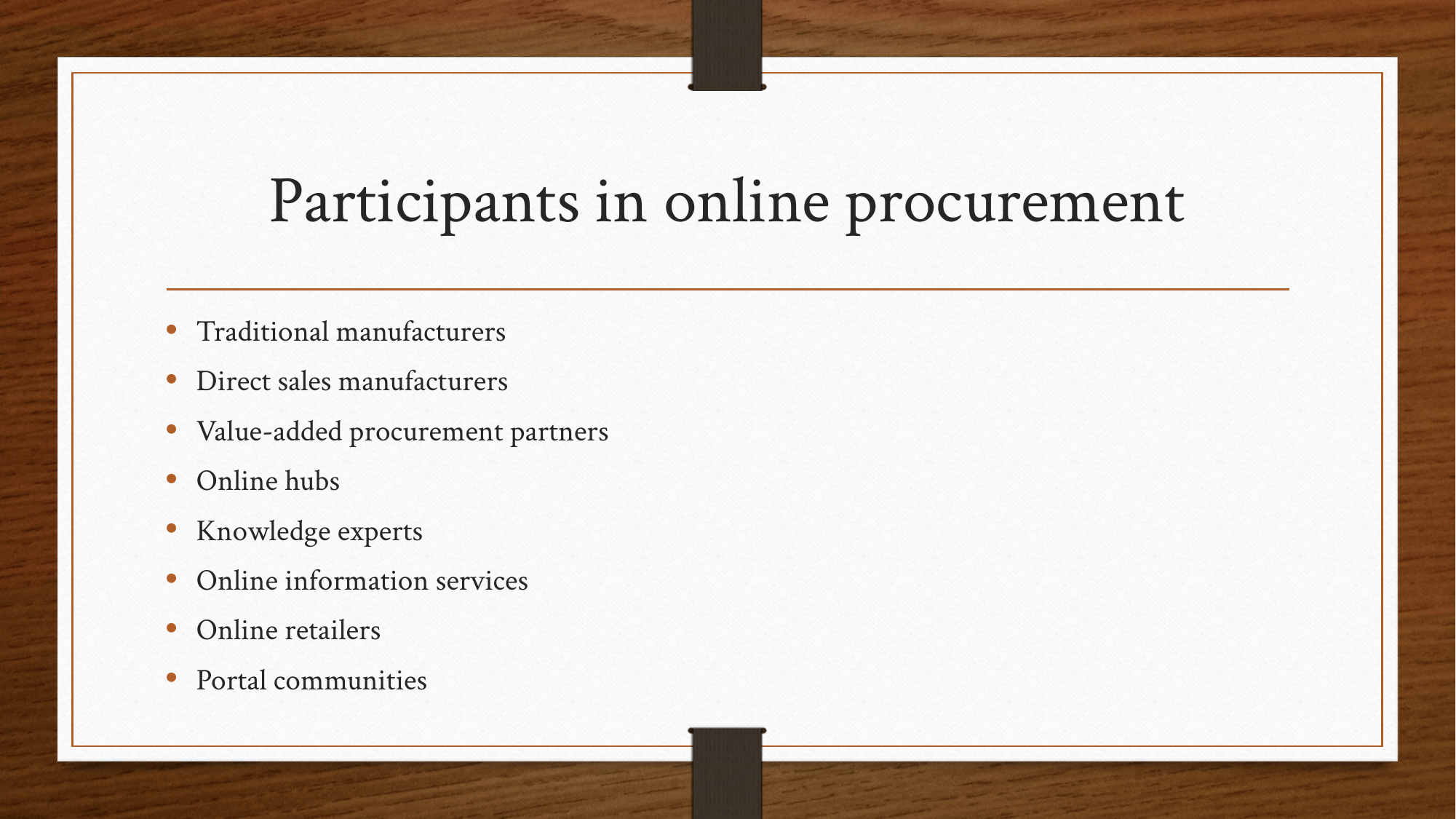

# Participants in online procurement
Traditional manufacturers
Direct sales manufacturers
Value-added procurement partners
Online hubs
Knowledge experts
Online information services
Online retailers
Portal communities